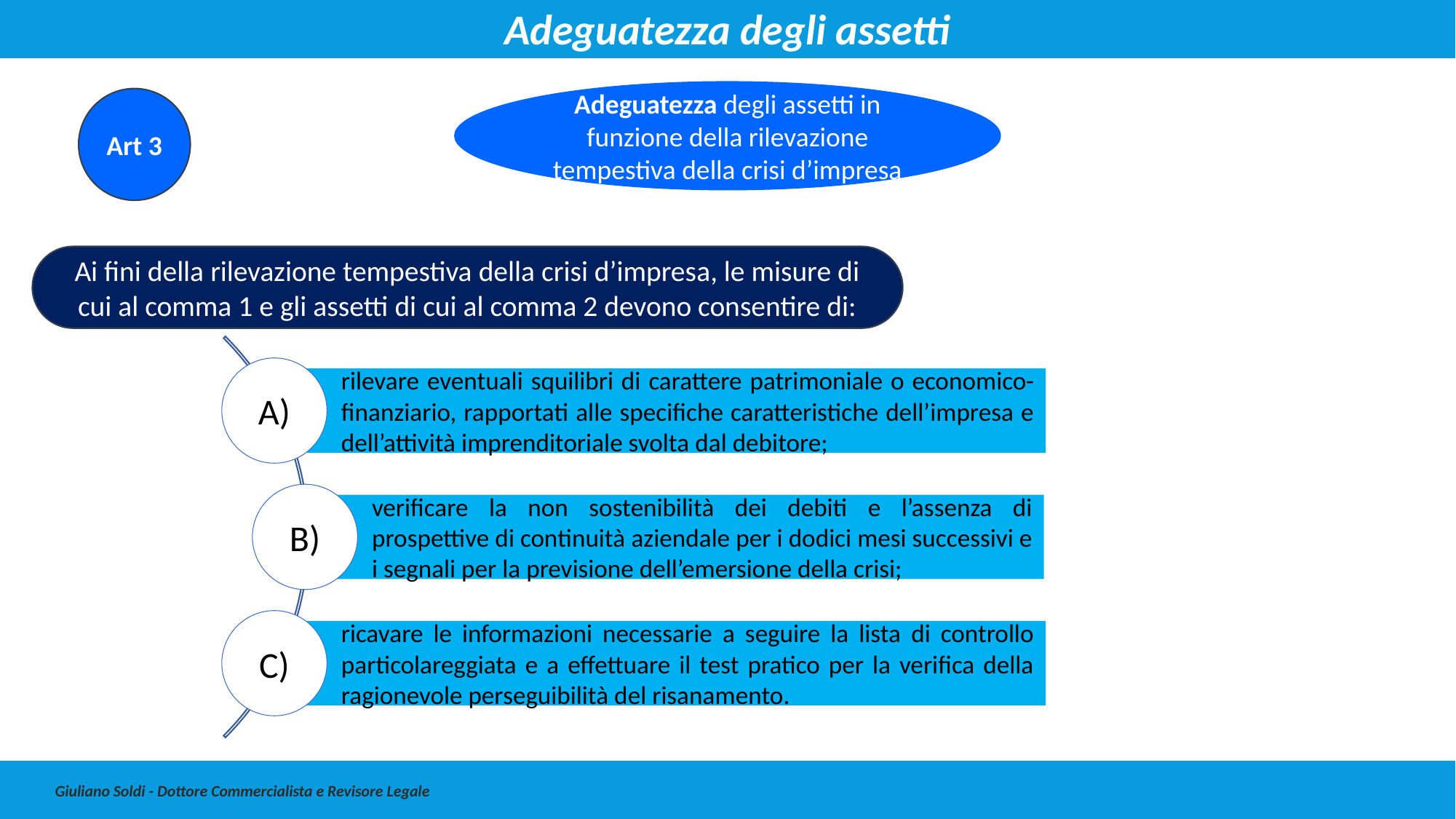

Adeguatezza degli assetti

Adeguatezza degli assetti in funzione della rilevazione tempestiva della crisi d’impresa
Art 3
Ai fini della rilevazione tempestiva della crisi d’impresa, le misure di cui al comma 1 e gli assetti di cui al comma 2 devono consentire di:

A)
rilevare eventuali squilibri di carattere patrimoniale o economico-finanziario, rapportati alle specifiche caratteristiche dell’impresa e dell’attività imprenditoriale svolta dal debitore;
B)
verificare la non sostenibilità dei debiti e l’assenza di prospettive di continuità aziendale per i dodici mesi successivi e i segnali per la previsione dell’emersione della crisi;
C)
ricavare le informazioni necessarie a seguire la lista di controllo particolareggiata e a effettuare il test pratico per la verifica della ragionevole perseguibilità del risanamento.
7

Giuliano Soldi - Dottore Commercialista e Revisore Legale